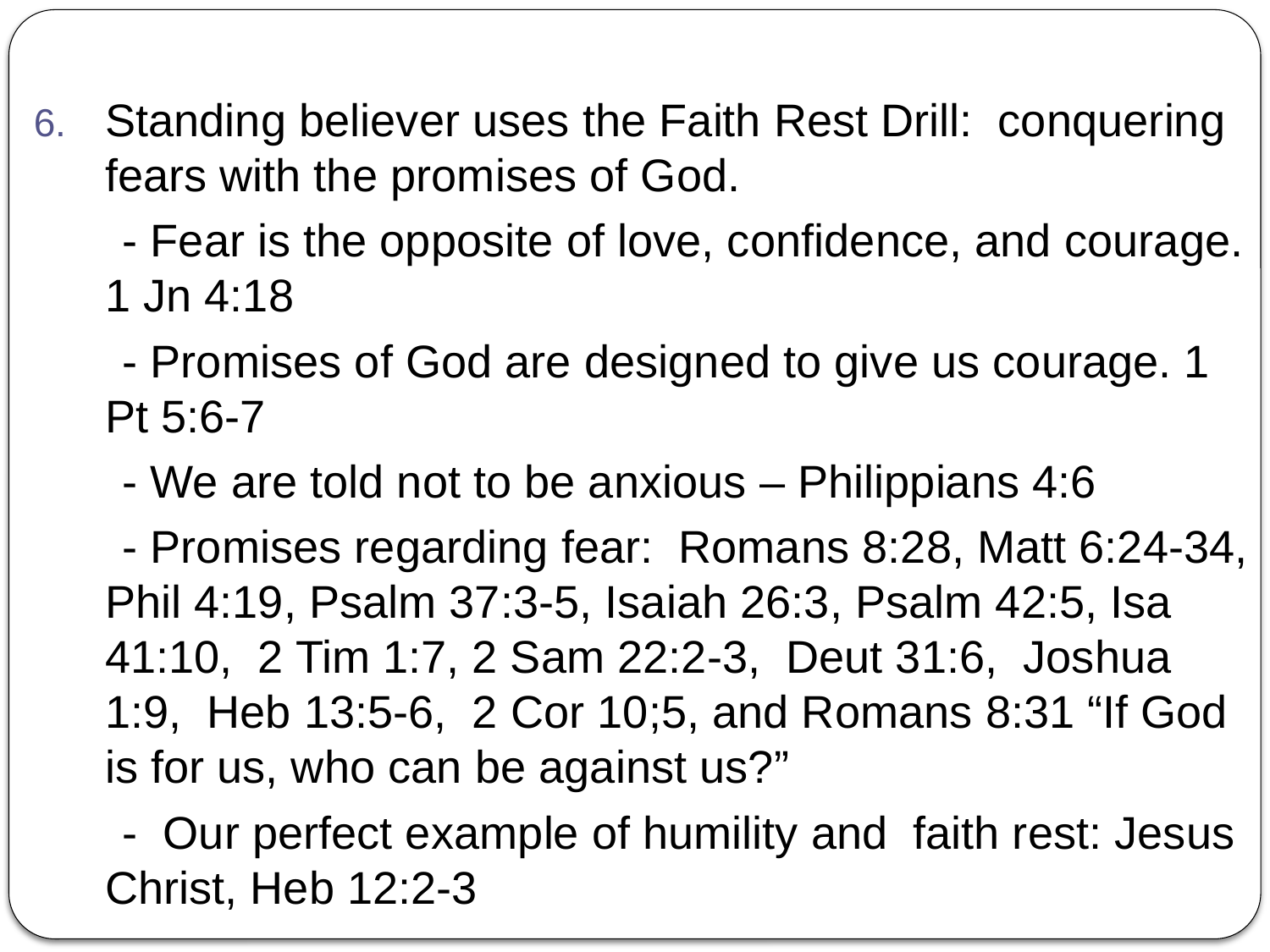

Standing believer uses the Faith Rest Drill:  conquering fears with the promises of God.
       - Fear is the opposite of love, confidence, and courage. 1 Jn 4:18
       - Promises of God are designed to give us courage. 1 Pt 5:6-7
       - We are told not to be anxious – Philippians 4:6
       - Promises regarding fear:  Romans 8:28, Matt 6:24-34, Phil 4:19, Psalm 37:3-5, Isaiah 26:3, Psalm 42:5, Isa 41:10,  2 Tim 1:7, 2 Sam 22:2-3,  Deut 31:6,  Joshua 1:9,  Heb 13:5-6,  2 Cor 10;5, and Romans 8:31 “If God is for us, who can be against us?”
       -  Our perfect example of humility and  faith rest: Jesus Christ, Heb 12:2-3